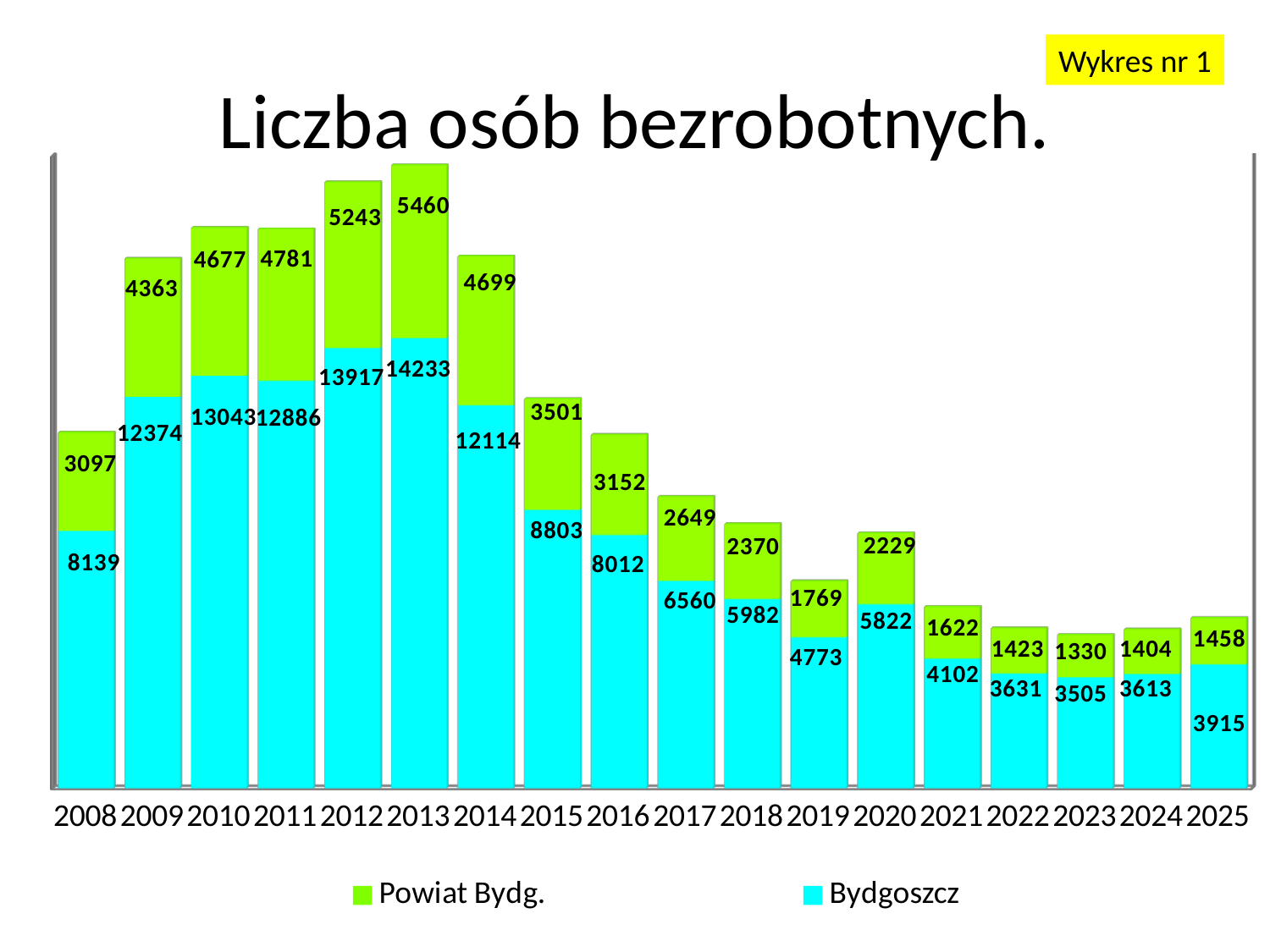

Wykres nr 1
# Liczba osób bezrobotnych.

[unsupported chart]